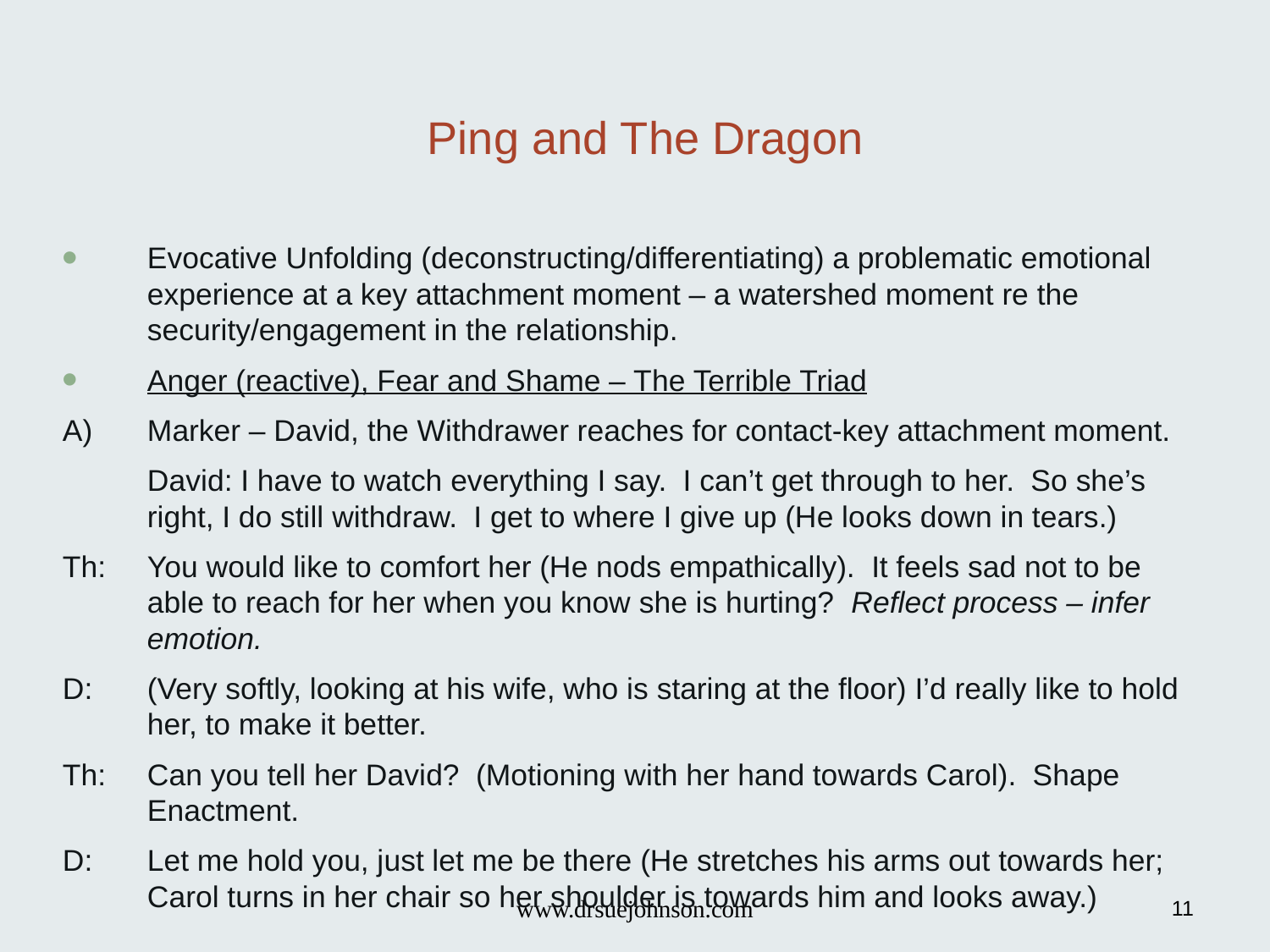

# Ping and The Dragon
Evocative Unfolding (deconstructing/differentiating) a problematic emotional experience at a key attachment moment – a watershed moment re the security/engagement in the relationship.
Anger (reactive), Fear and Shame – The Terrible Triad
A)	Marker – David, the Withdrawer reaches for contact-key attachment moment.
	David: I have to watch everything I say.  I can’t get through to her.  So she’s right, I do still withdraw.  I get to where I give up (He looks down in tears.)
Th:	You would like to comfort her (He nods empathically).  It feels sad not to be able to reach for her when you know she is hurting?  Reflect process – infer emotion.
D:	(Very softly, looking at his wife, who is staring at the floor) I’d really like to hold her, to make it better.
Th:	Can you tell her David?  (Motioning with her hand towards Carol).  Shape Enactment.
D:	Let me hold you, just let me be there (He stretches his arms out towards her; Carol turns in her chair so her shoulder is towards him and looks away.)

www.drsuejohnson.com
11